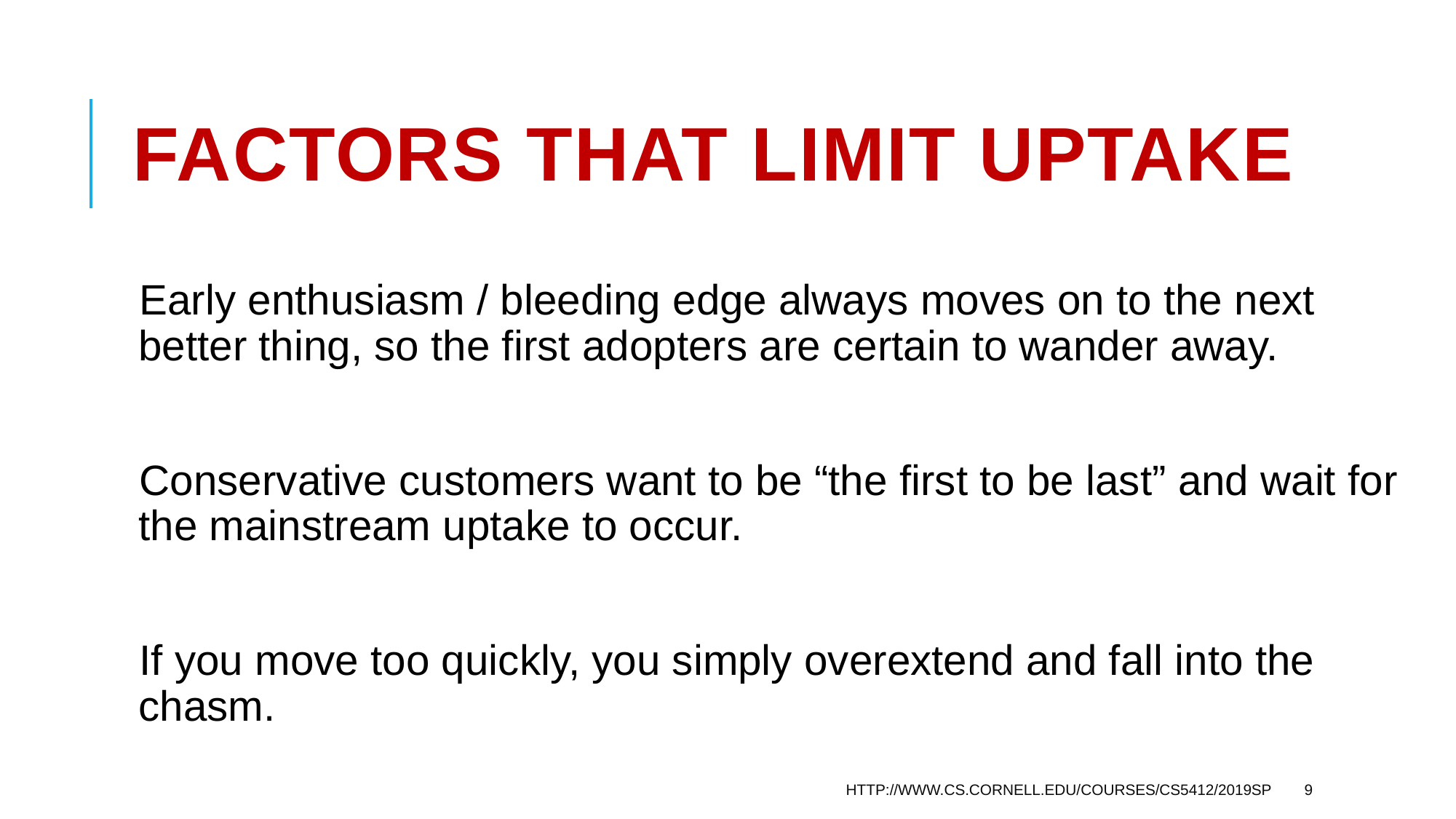

# Factors that limit uptake
Early enthusiasm / bleeding edge always moves on to the next better thing, so the first adopters are certain to wander away.

Conservative customers want to be “the first to be last” and wait for the mainstream uptake to occur.

If you move too quickly, you simply overextend and fall into the chasm.
http://www.cs.cornell.edu/courses/cs5412/2019sp
9